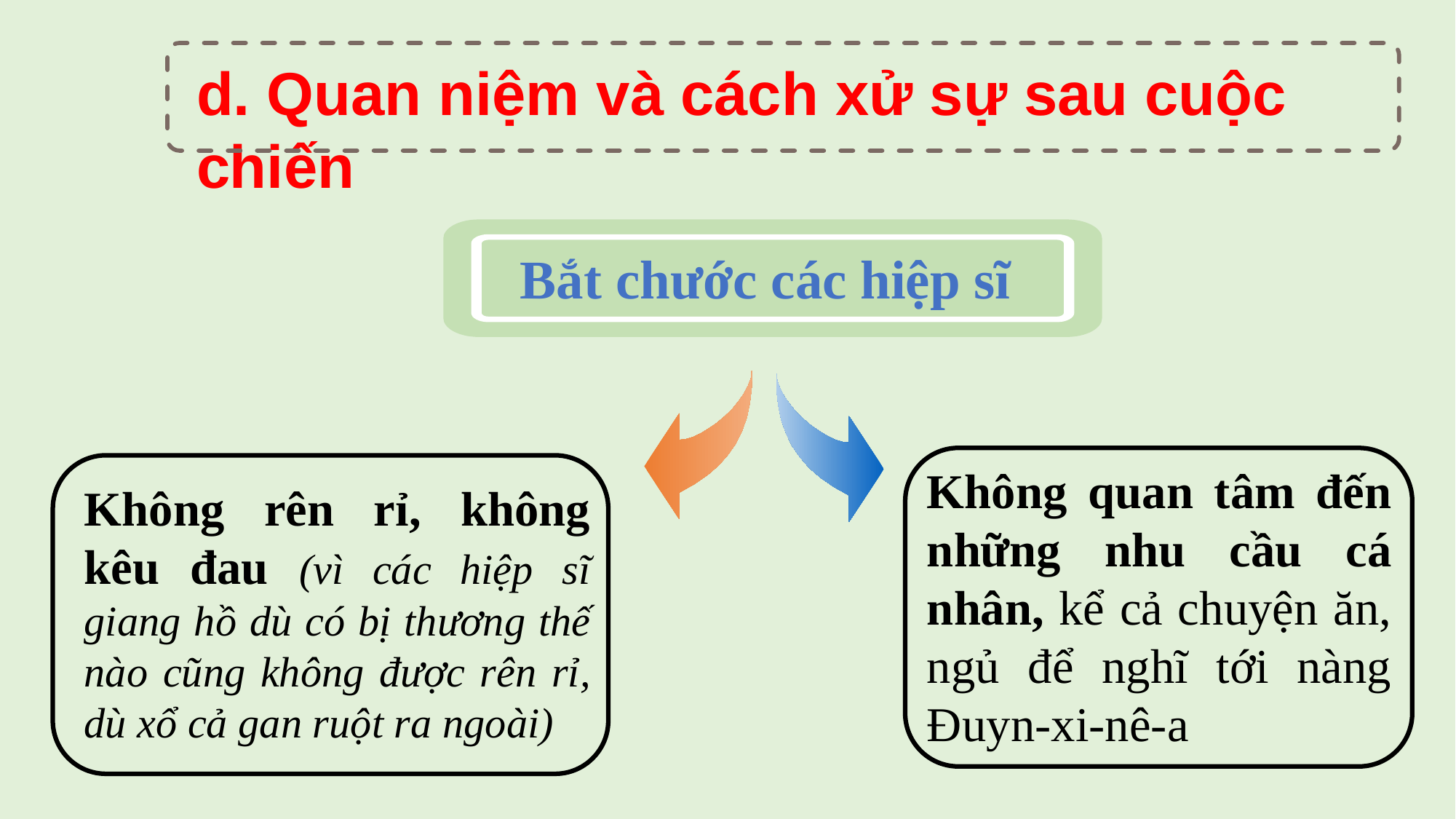

d. Quan niệm và cách xử sự sau cuộc chiến

Bắt chước các hiệp sĩ

Không quan tâm đến những nhu cầu cá nhân, kể cả chuyện ăn, ngủ để nghĩ tới nàng Đuyn-xi-nê-a

Không rên rỉ, không kêu đau (vì các hiệp sĩ giang hồ dù có bị thương thế nào cũng không được rên rỉ, dù xổ cả gan ruột ra ngoài)